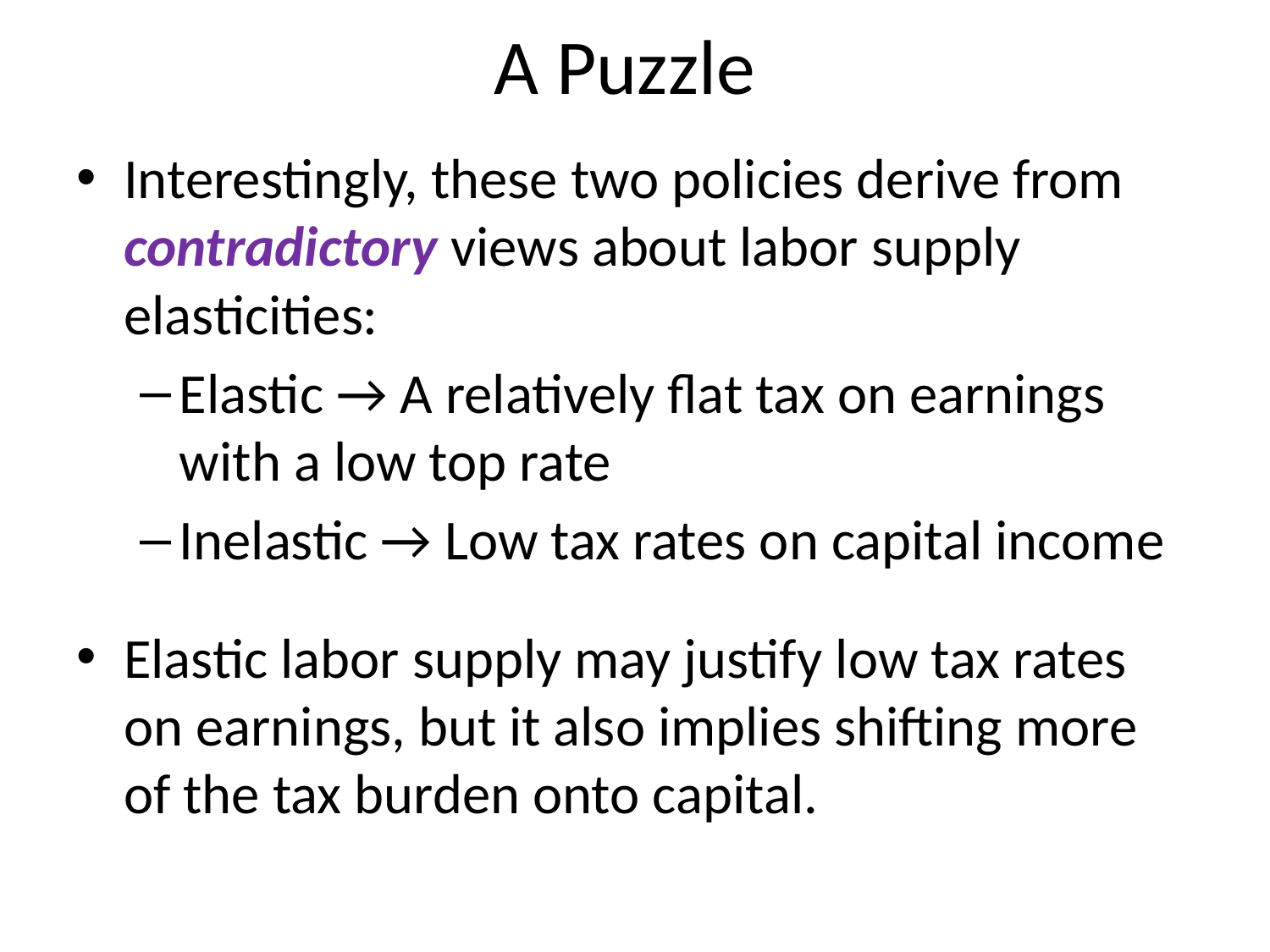

# A Puzzle
Interestingly, these two policies derive from contradictory views about labor supply elasticities:
Elastic → A relatively flat tax on earnings with a low top rate
Inelastic → Low tax rates on capital income

Elastic labor supply may justify low tax rates on earnings, but it also implies shifting more of the tax burden onto capital.